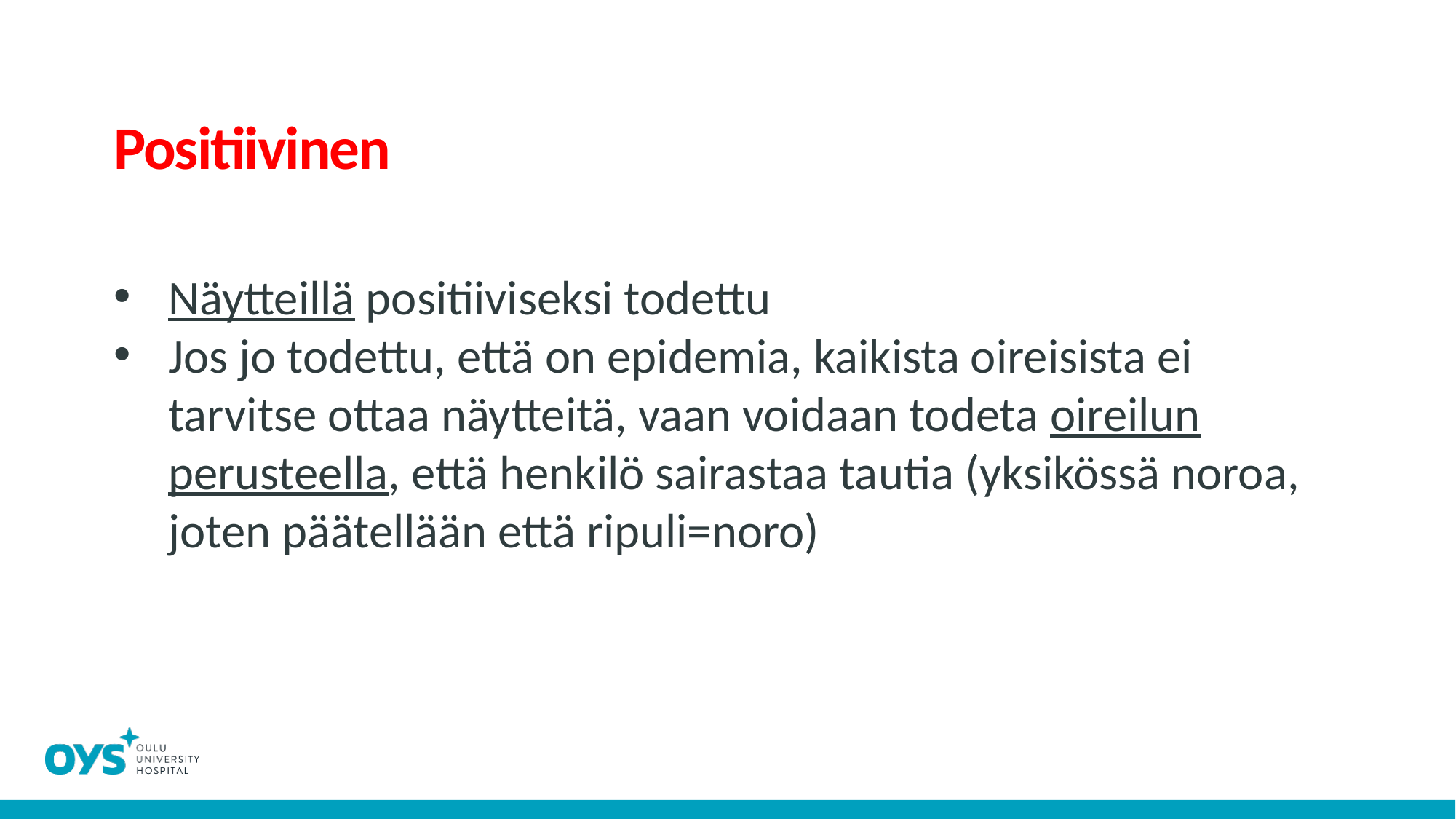

# Positiivinen
Näytteillä positiiviseksi todettu
Jos jo todettu, että on epidemia, kaikista oireisista ei tarvitse ottaa näytteitä, vaan voidaan todeta oireilun perusteella, että henkilö sairastaa tautia (yksikössä noroa, joten päätellään että ripuli=noro)